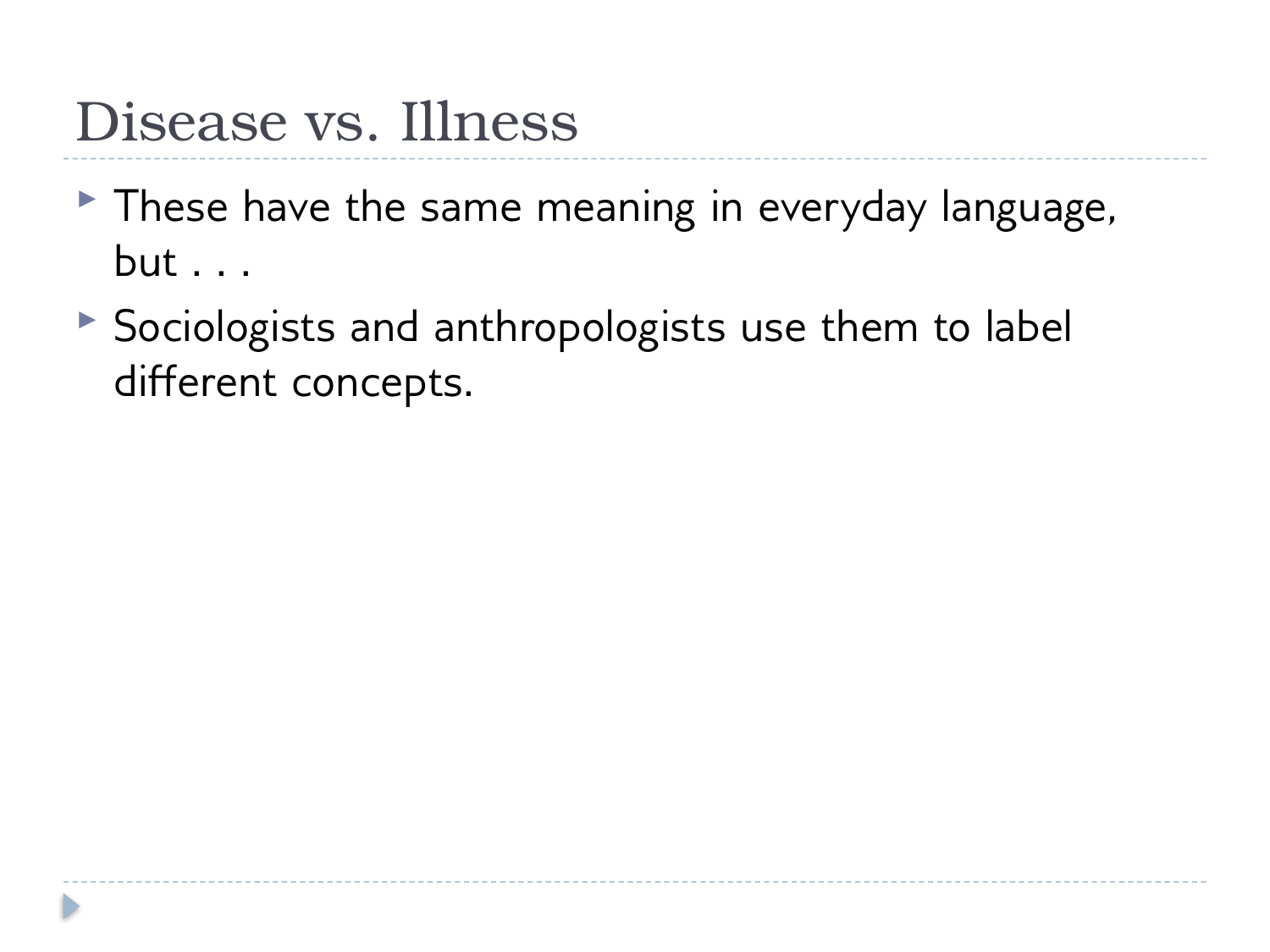

# Disease vs. Illness
These have the same meaning in everyday language, but . . .
Sociologists and anthropologists use them to label different concepts.